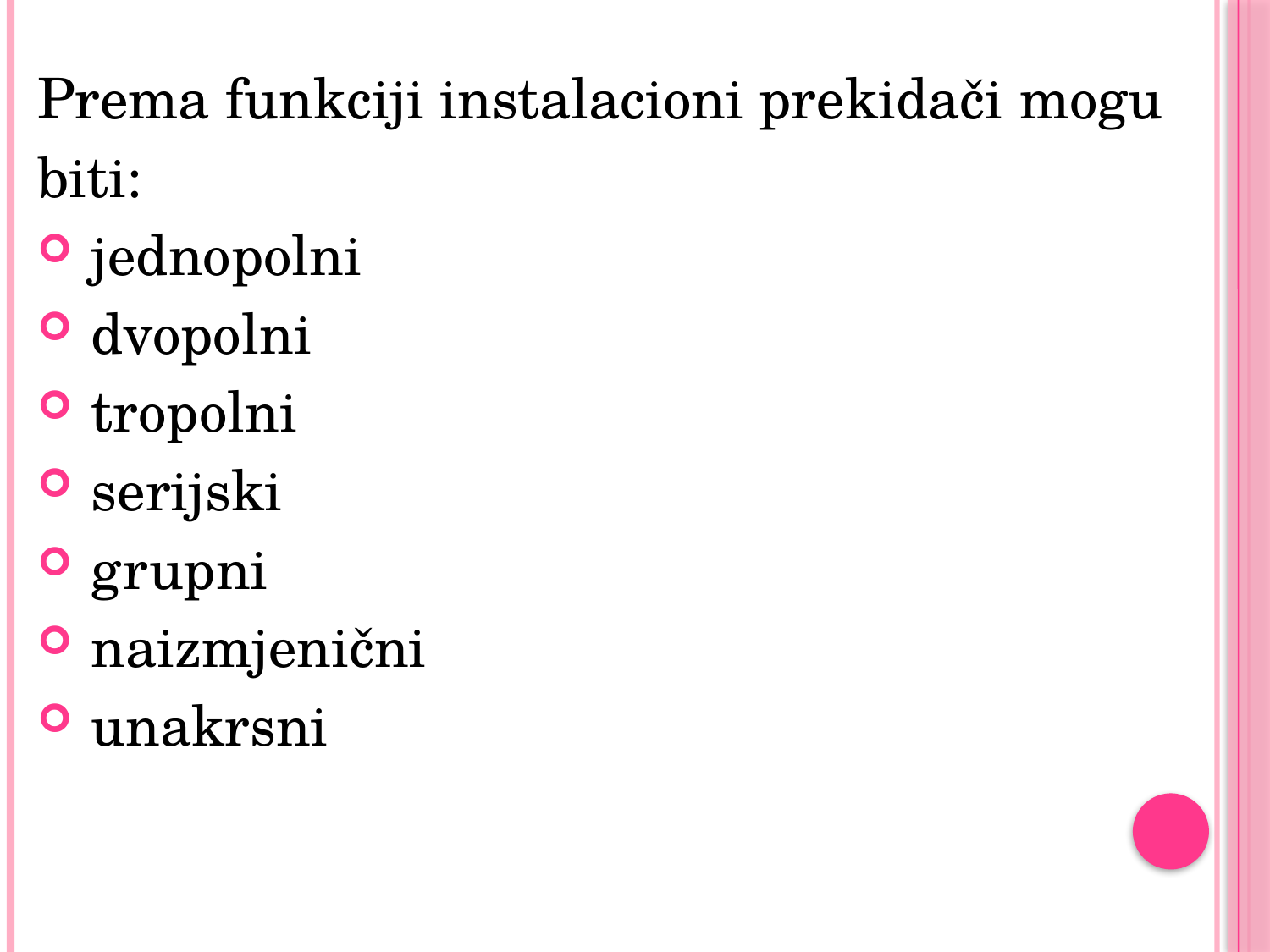

Prema funkciji instalacioni prekidači mogu
biti:
 jednopolni
 dvopolni
 tropolni
 serijski
 grupni
 naizmjenični
 unakrsni